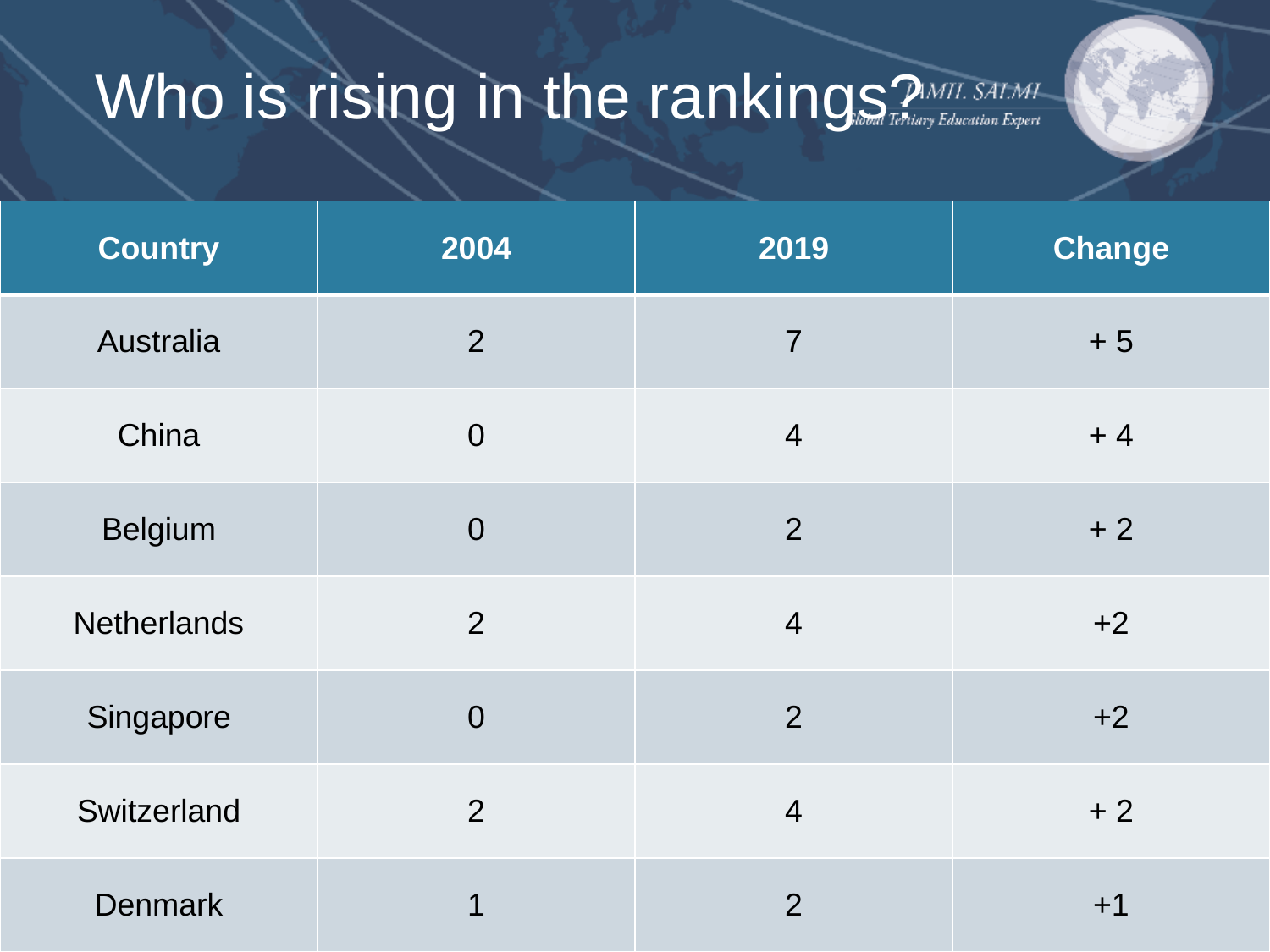

# Who is rising in the rankings?
| Country | 2004 | 2019 | Change |
| --- | --- | --- | --- |
| Australia | 2 | 7 | + 5 |
| China | 0 | 4 | + 4 |
| Belgium | 0 | 2 | + 2 |
| Netherlands | 2 | 4 | +2 |
| Singapore | 0 | 2 | +2 |
| Switzerland | 2 | 4 | + 2 |
| Denmark | 1 | 2 | +1 |